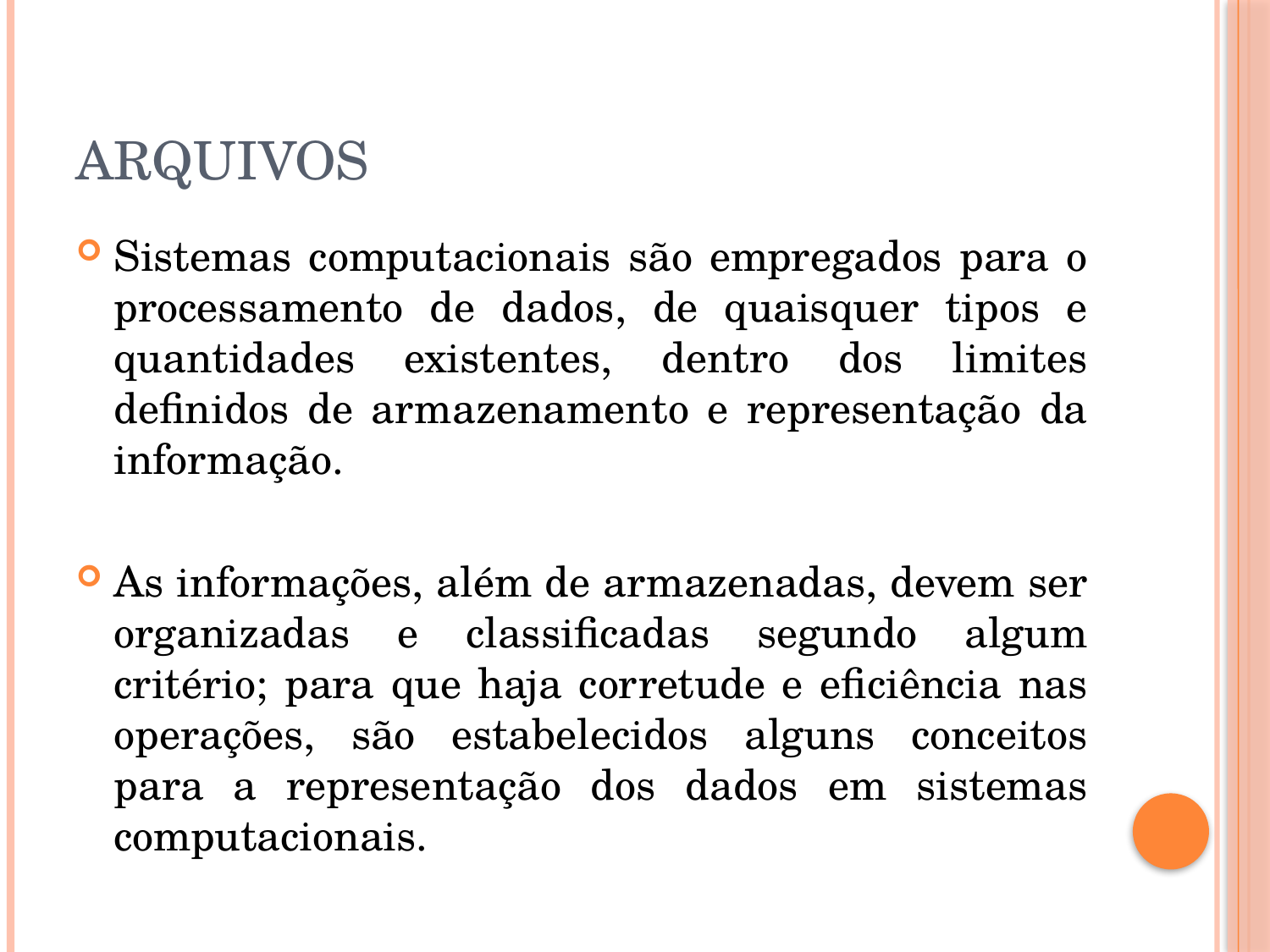

# Arquivos
Sistemas computacionais são empregados para o processamento de dados, de quaisquer tipos e quantidades existentes, dentro dos limites definidos de armazenamento e representação da informação.

As informações, além de armazenadas, devem ser organizadas e classificadas segundo algum critério; para que haja corretude e eficiência nas operações, são estabelecidos alguns conceitos para a representação dos dados em sistemas computacionais.